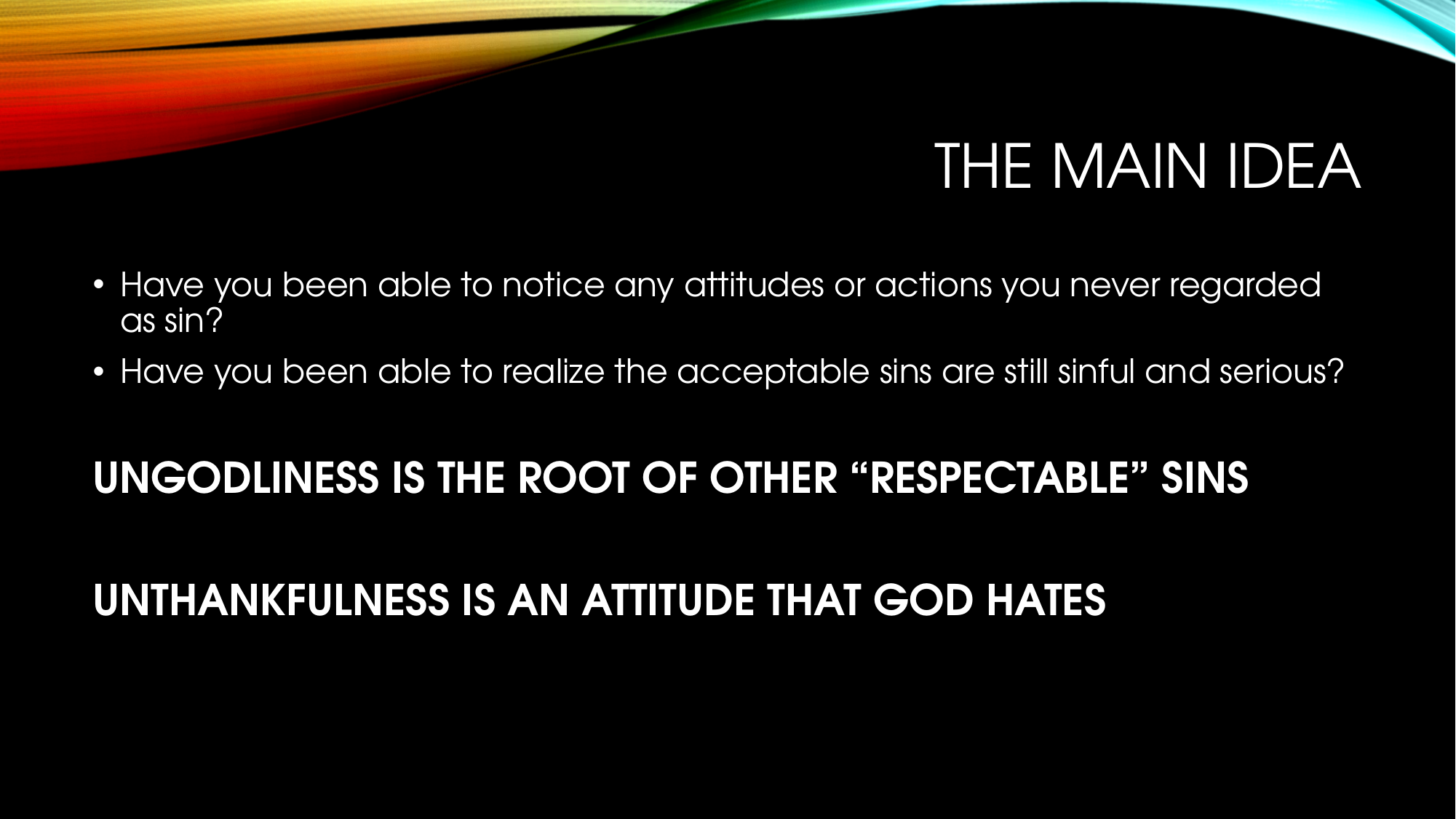

# The main idea
Have you been able to notice any attitudes or actions you never regarded as sin?
Have you been able to realize the acceptable sins are still sinful and serious?

UNGODLINESS IS THE ROOT OF OTHER “RESPECTABLE” SINS

UNTHANKFULNESS IS AN ATTITUDE THAT GOD HATES